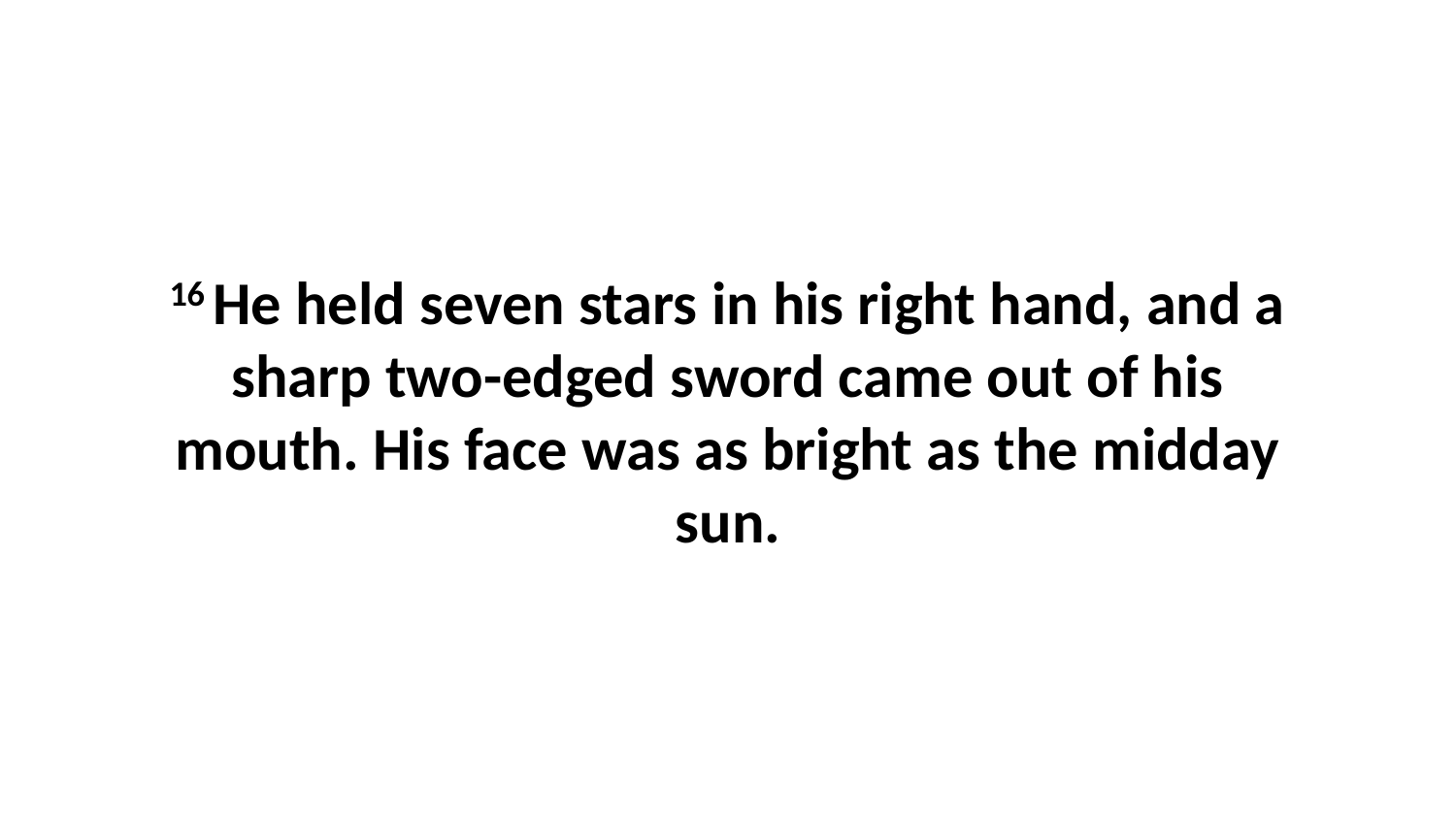

16 He held seven stars in his right hand, and a sharp two-edged sword came out of his mouth. His face was as bright as the midday sun.